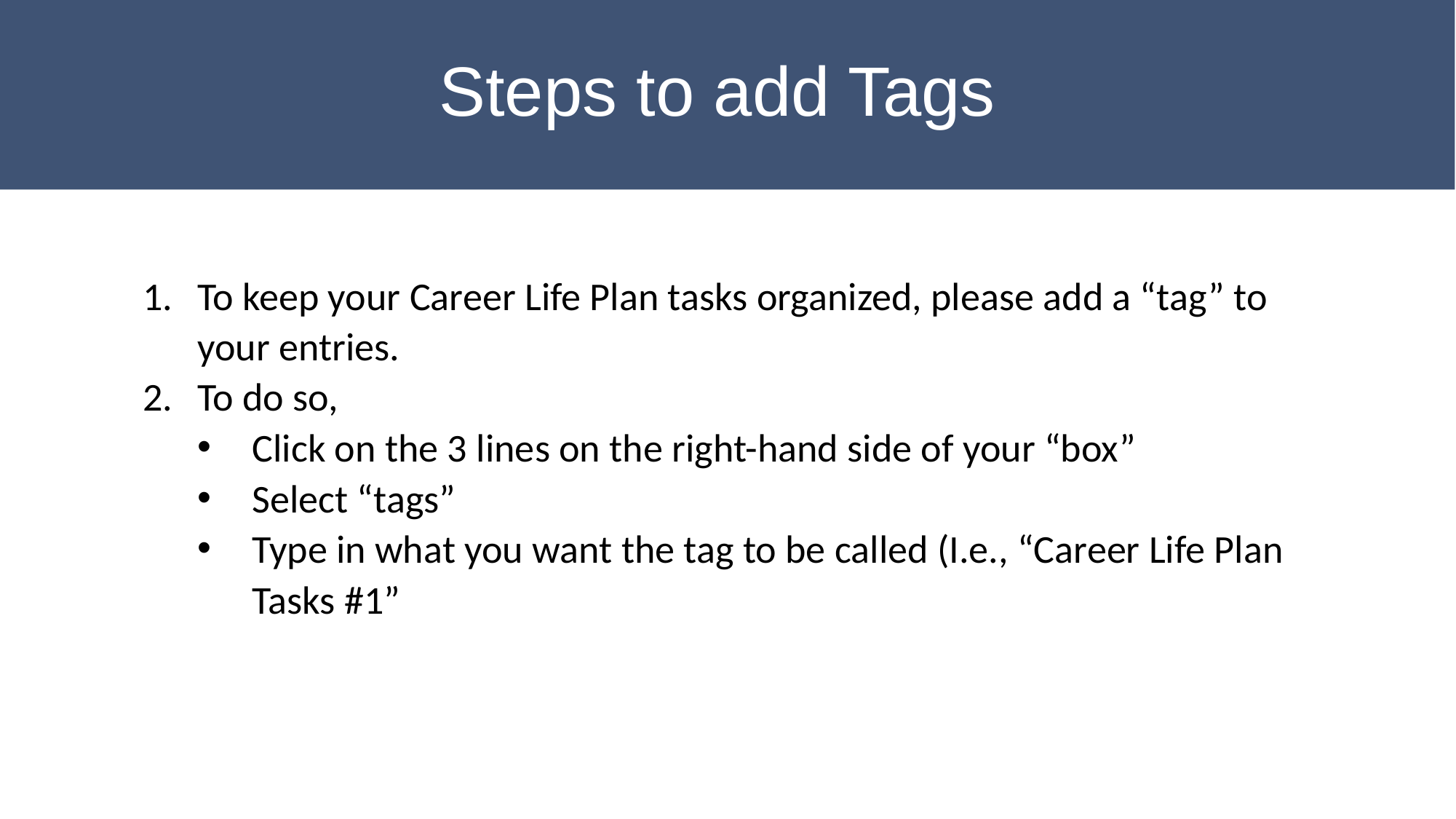

# Steps to add Tags
To keep your Career Life Plan tasks organized, please add a “tag” to your entries.
To do so,
Click on the 3 lines on the right-hand side of your “box”
Select “tags”
Type in what you want the tag to be called (I.e., “Career Life Plan Tasks #1”